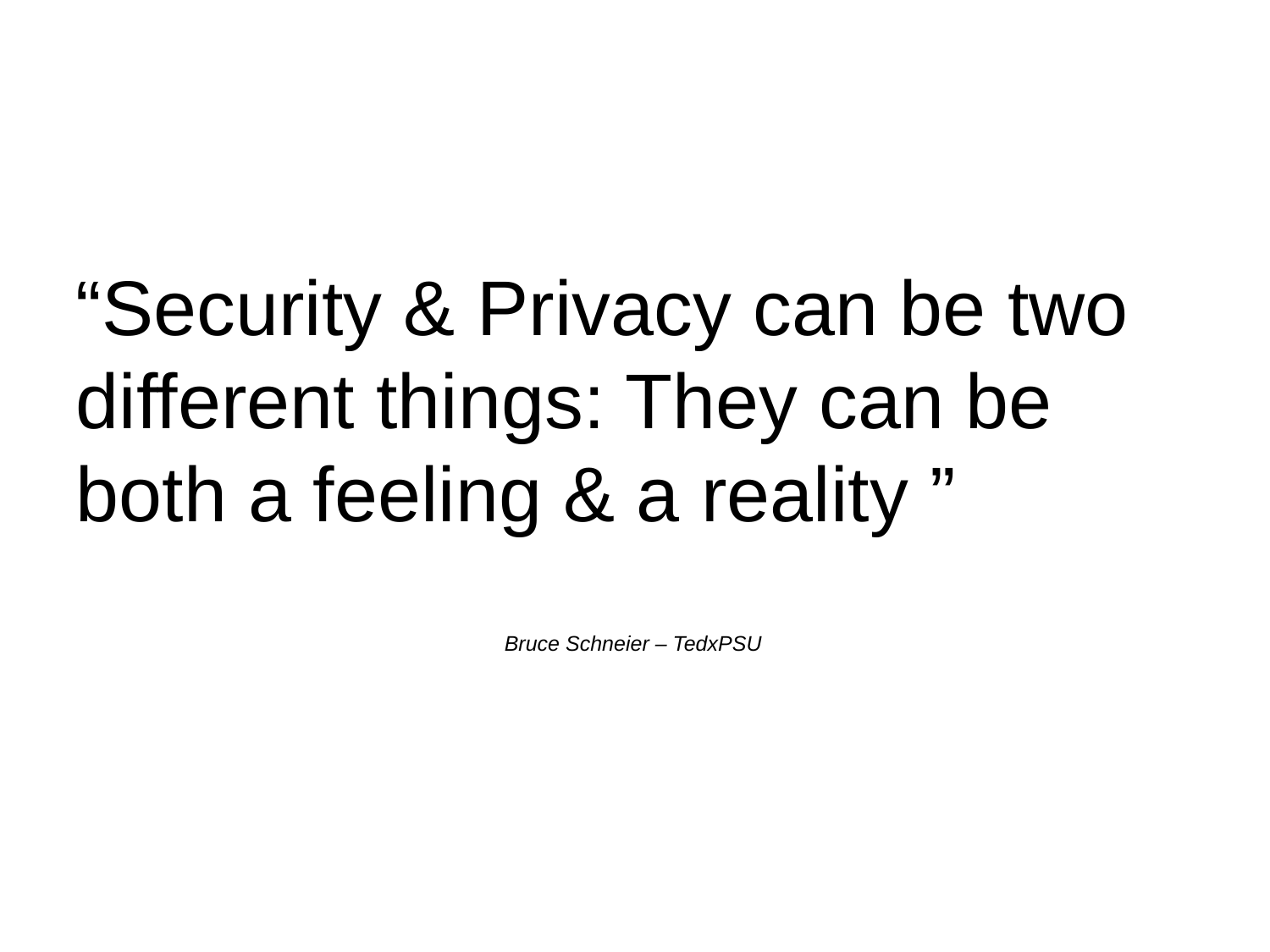

“Security & Privacy can be two different things: They can be both a feeling & a reality ”

Bruce Schneier – TedxPSU